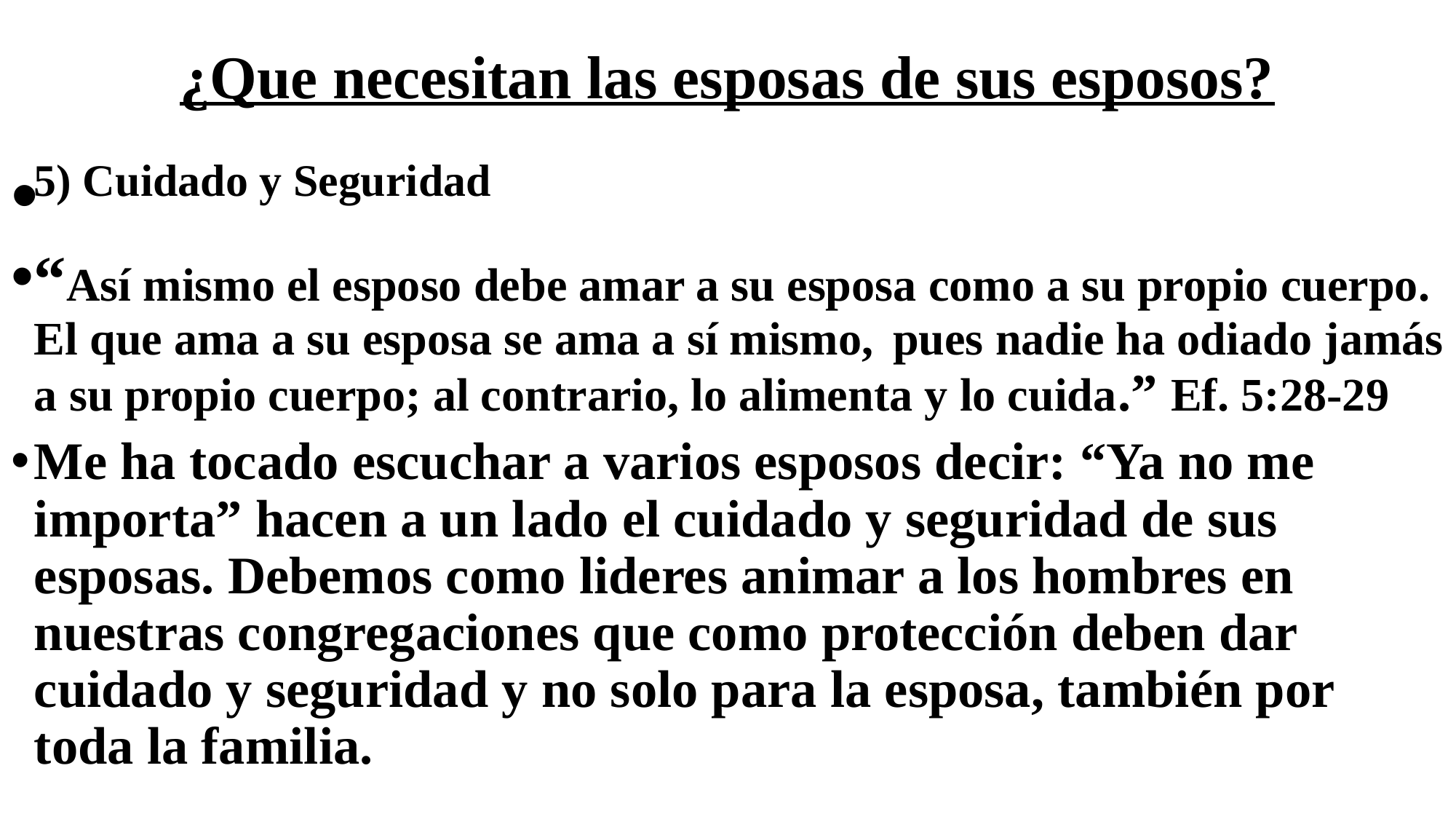

# ¿Que necesitan las esposas de sus esposos?
5) Cuidado y Seguridad
“Así mismo el esposo debe amar a su esposa como a su propio cuerpo. El que ama a su esposa se ama a sí mismo,  pues nadie ha odiado jamás a su propio cuerpo; al contrario, lo alimenta y lo cuida.” Ef. 5:28-29
Me ha tocado escuchar a varios esposos decir: “Ya no me importa” hacen a un lado el cuidado y seguridad de sus esposas. Debemos como lideres animar a los hombres en nuestras congregaciones que como protección deben dar cuidado y seguridad y no solo para la esposa, también por toda la familia.